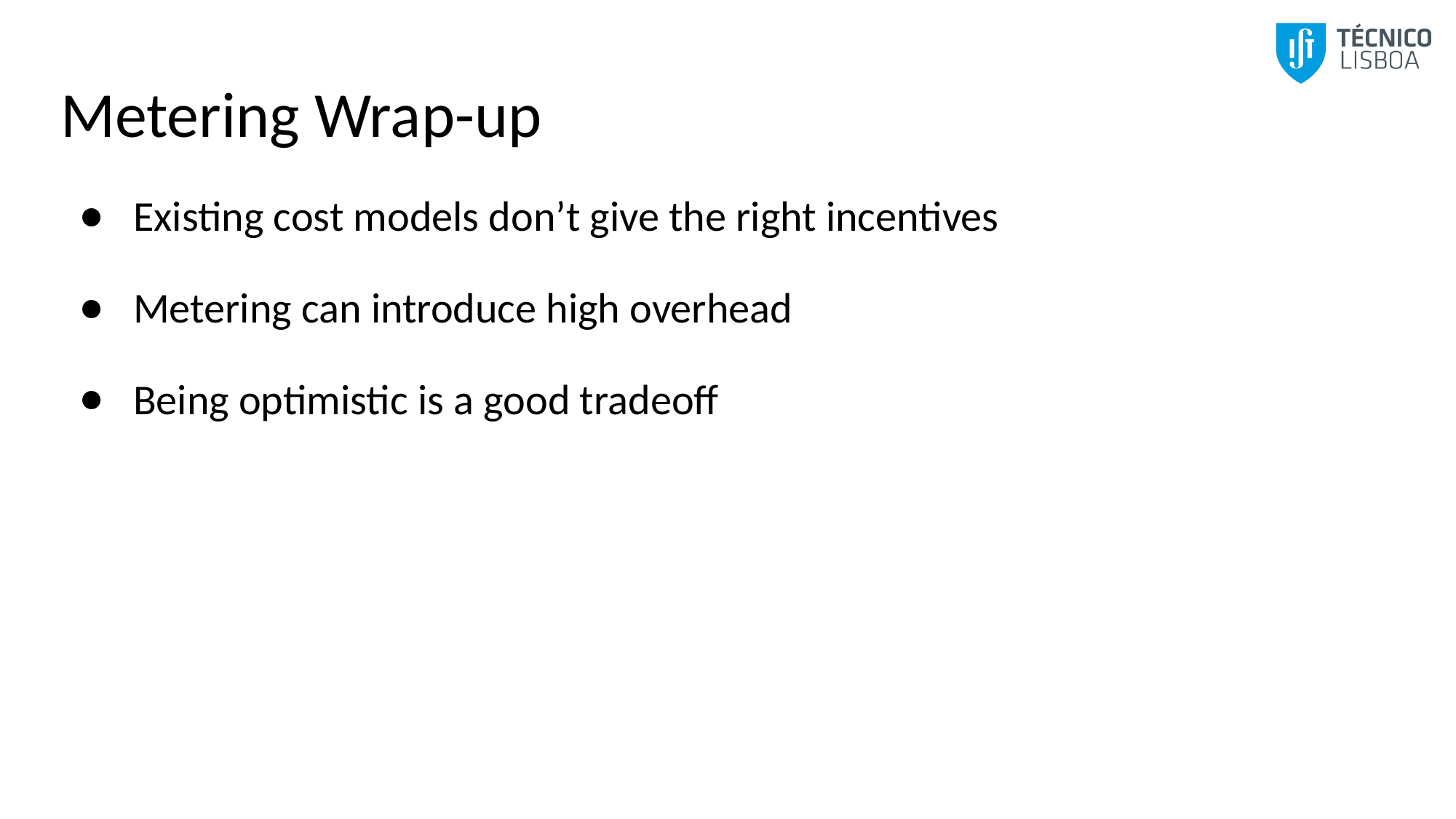

# Metering Wrap-up
Existing cost models don’t give the right incentives

Metering can introduce high overhead

Being optimistic is a good tradeoff